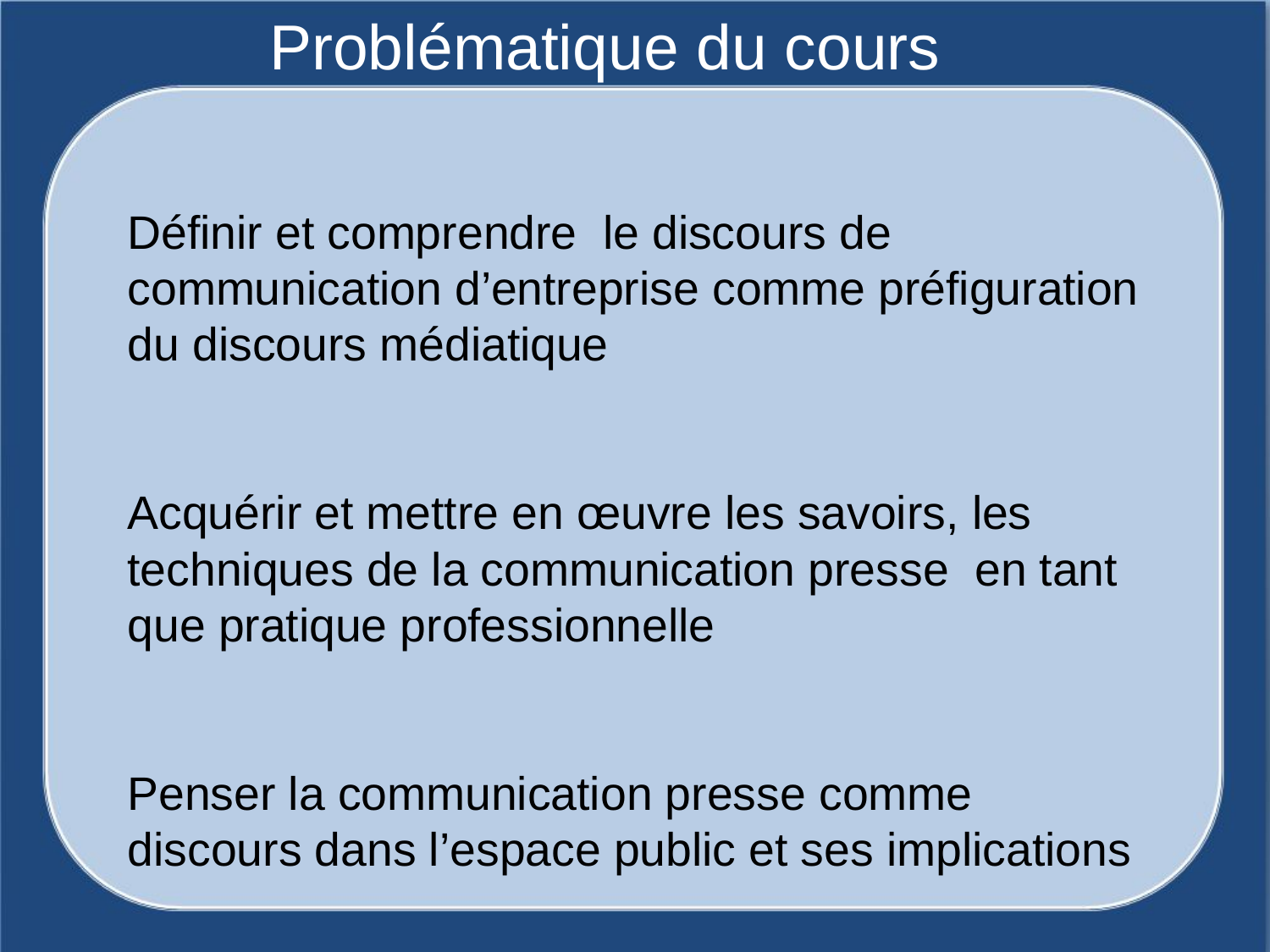

Problématique du cours
# Définir et comprendre  le discours de communication d’entreprise comme préfiguration du discours médiatique Acquérir et mettre en œuvre les savoirs, les techniques de la communication presse  en tant que pratique professionnelle Penser la communication presse comme discours dans l’espace public et ses implications